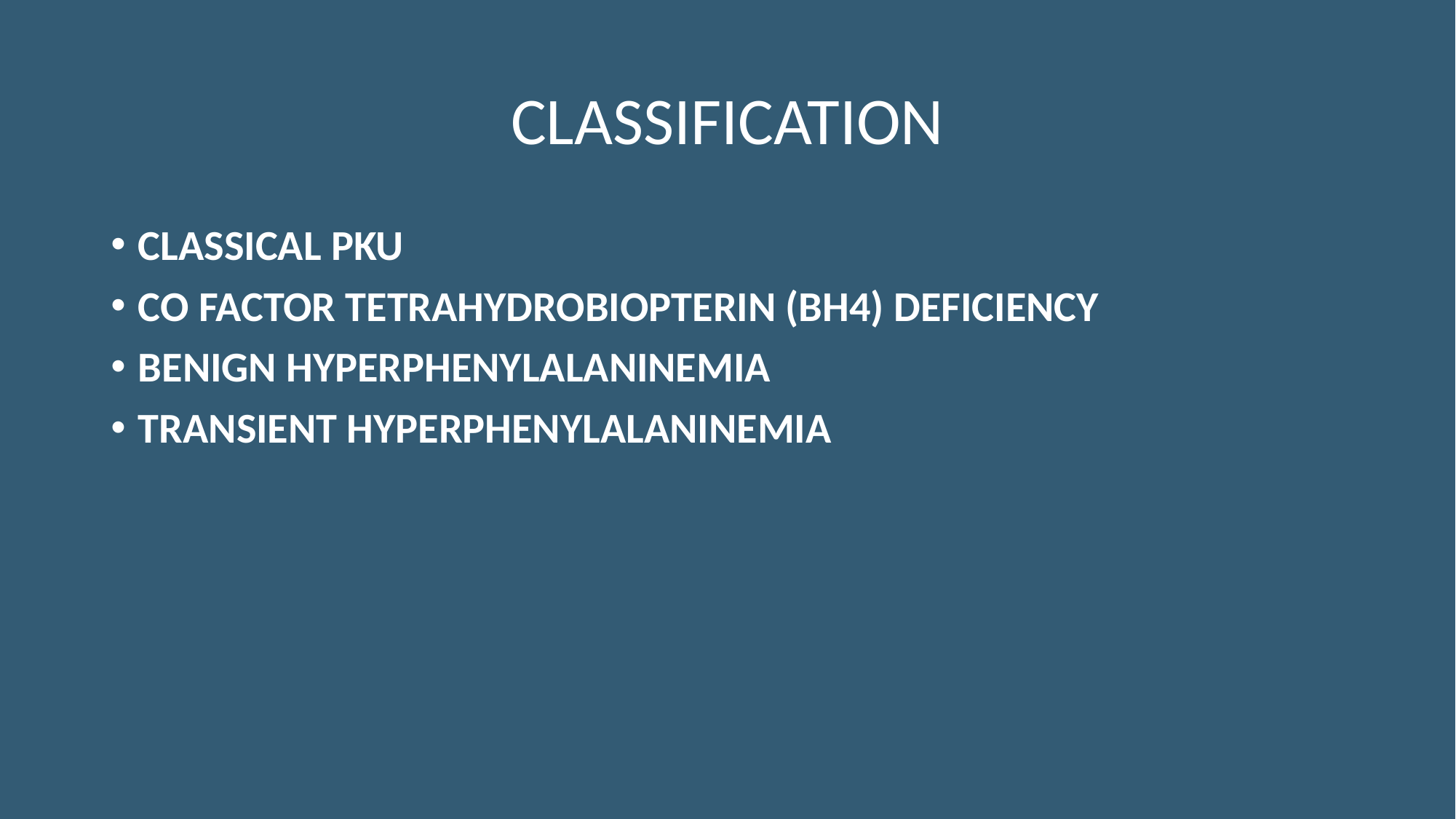

# CLASSIFICATION
CLASSICAL PKU
CO FACTOR TETRAHYDROBIOPTERIN (BH4) DEFICIENCY
BENIGN HYPERPHENYLALANINEMIA
TRANSIENT HYPERPHENYLALANINEMIA